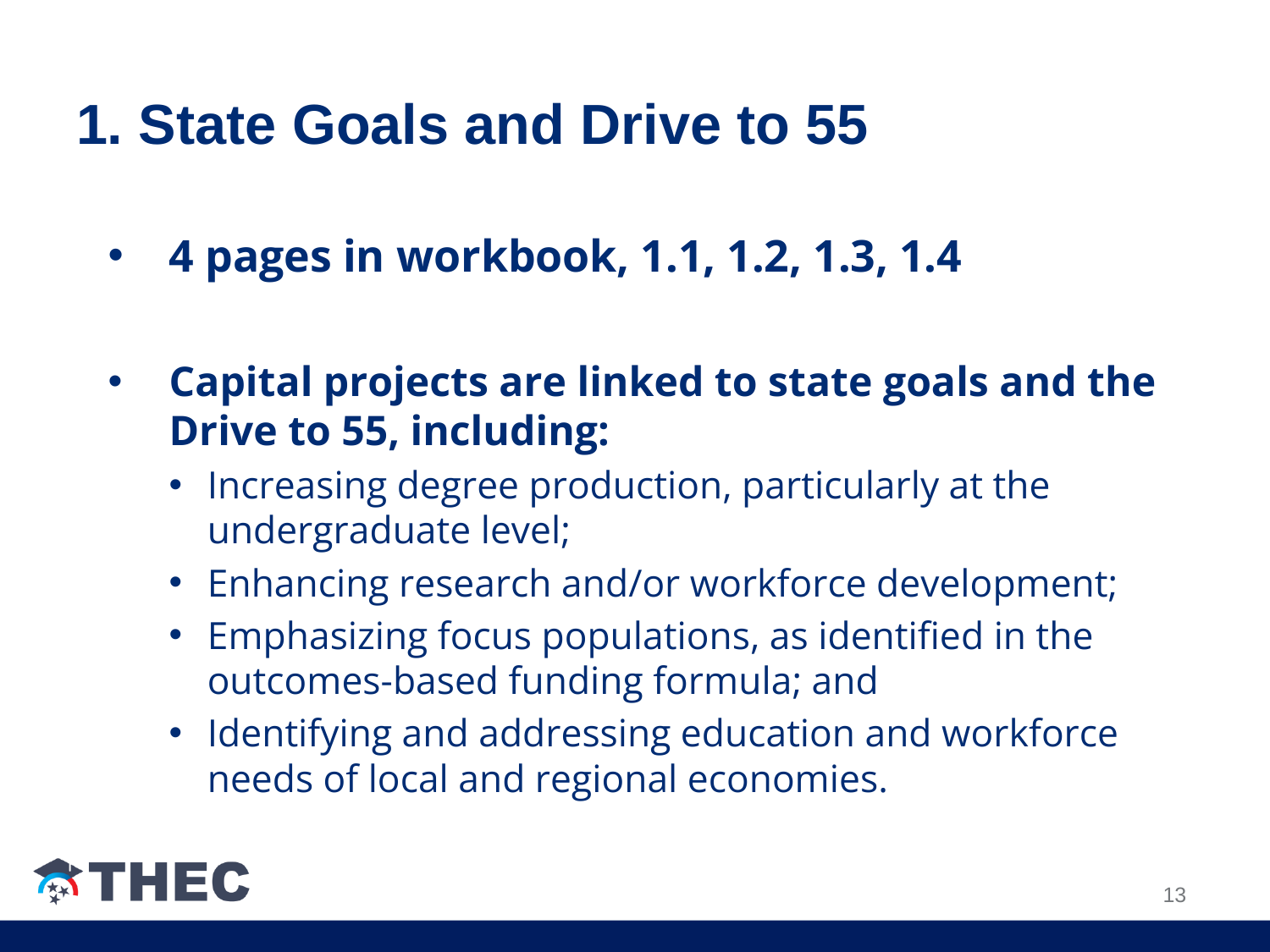

# 1. State Goals and Drive to 55
4 pages in workbook, 1.1, 1.2, 1.3, 1.4

Capital projects are linked to state goals and the Drive to 55, including:
Increasing degree production, particularly at the undergraduate level;
Enhancing research and/or workforce development;
Emphasizing focus populations, as identified in the outcomes-based funding formula; and
Identifying and addressing education and workforce needs of local and regional economies.